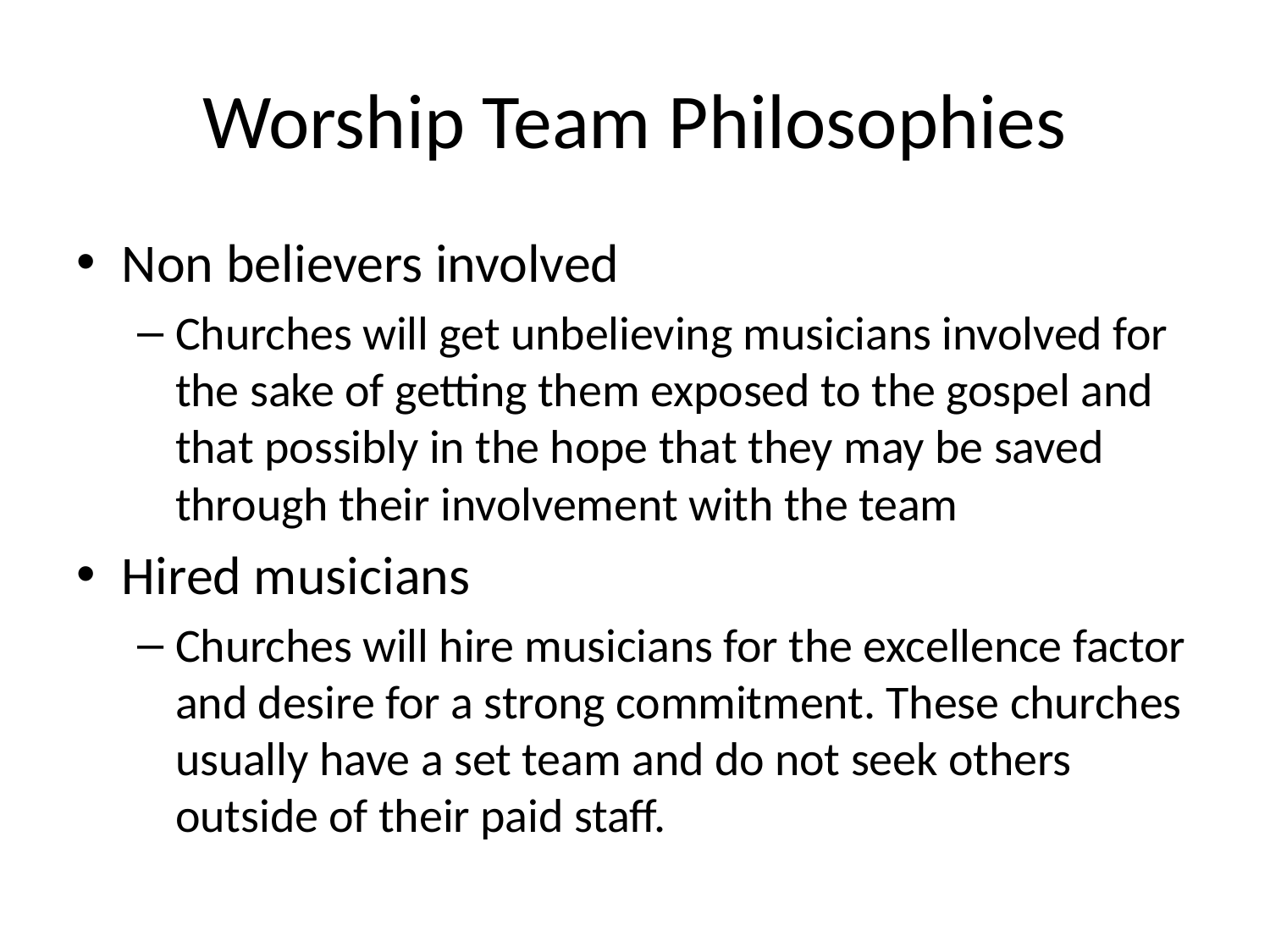

# Worship Team Philosophies
Non believers involved
Churches will get unbelieving musicians involved for the sake of getting them exposed to the gospel and that possibly in the hope that they may be saved through their involvement with the team
Hired musicians
Churches will hire musicians for the excellence factor and desire for a strong commitment. These churches usually have a set team and do not seek others outside of their paid staff.